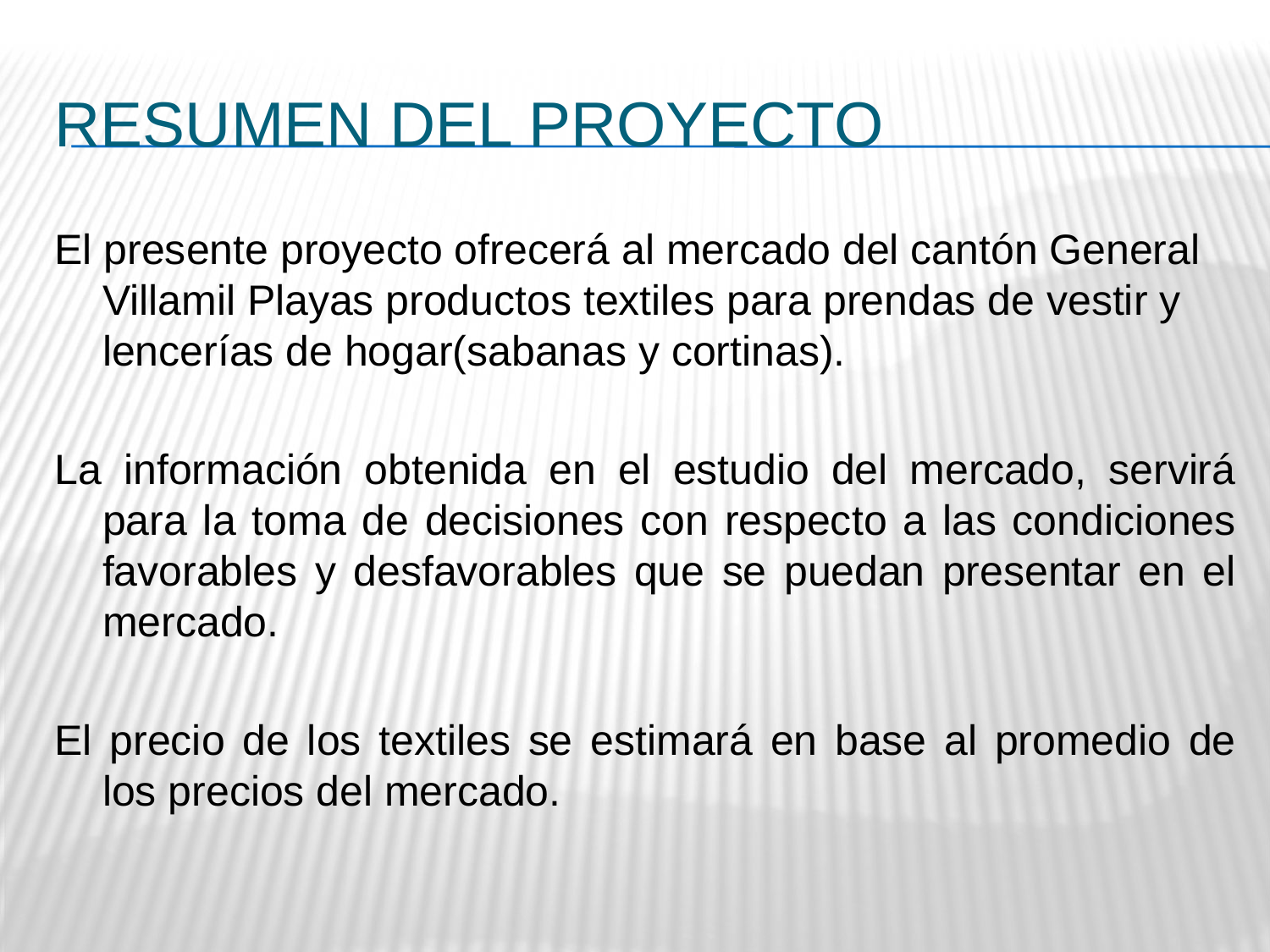

# Resumen del proyecto
El presente proyecto ofrecerá al mercado del cantón General Villamil Playas productos textiles para prendas de vestir y lencerías de hogar(sabanas y cortinas).

La información obtenida en el estudio del mercado, servirá para la toma de decisiones con respecto a las condiciones favorables y desfavorables que se puedan presentar en el mercado.

El precio de los textiles se estimará en base al promedio de los precios del mercado.